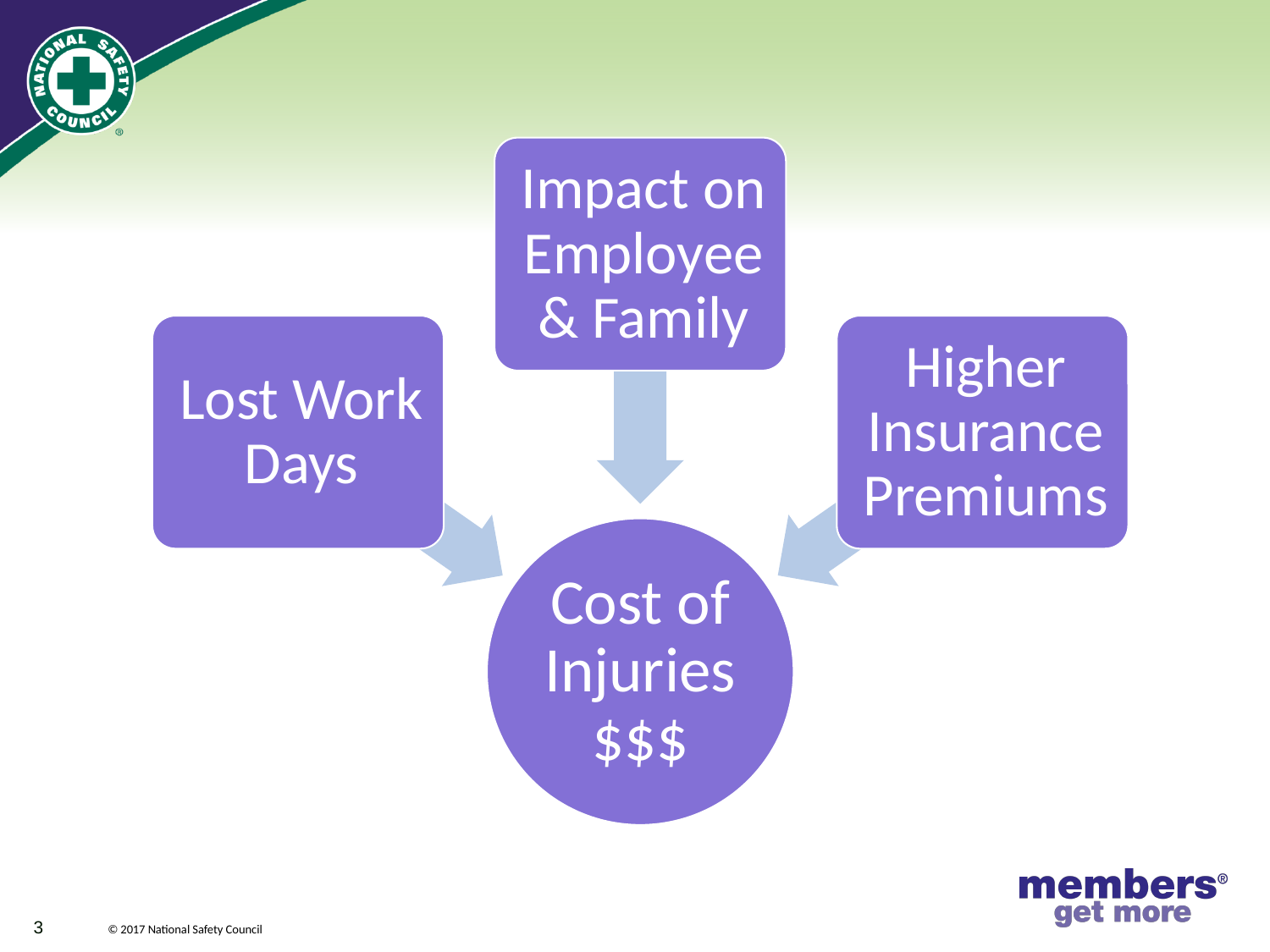

Cost of Injuries
$$$
Lost Work Days
Impact on Employee & Family
Higher Insurance Premiums